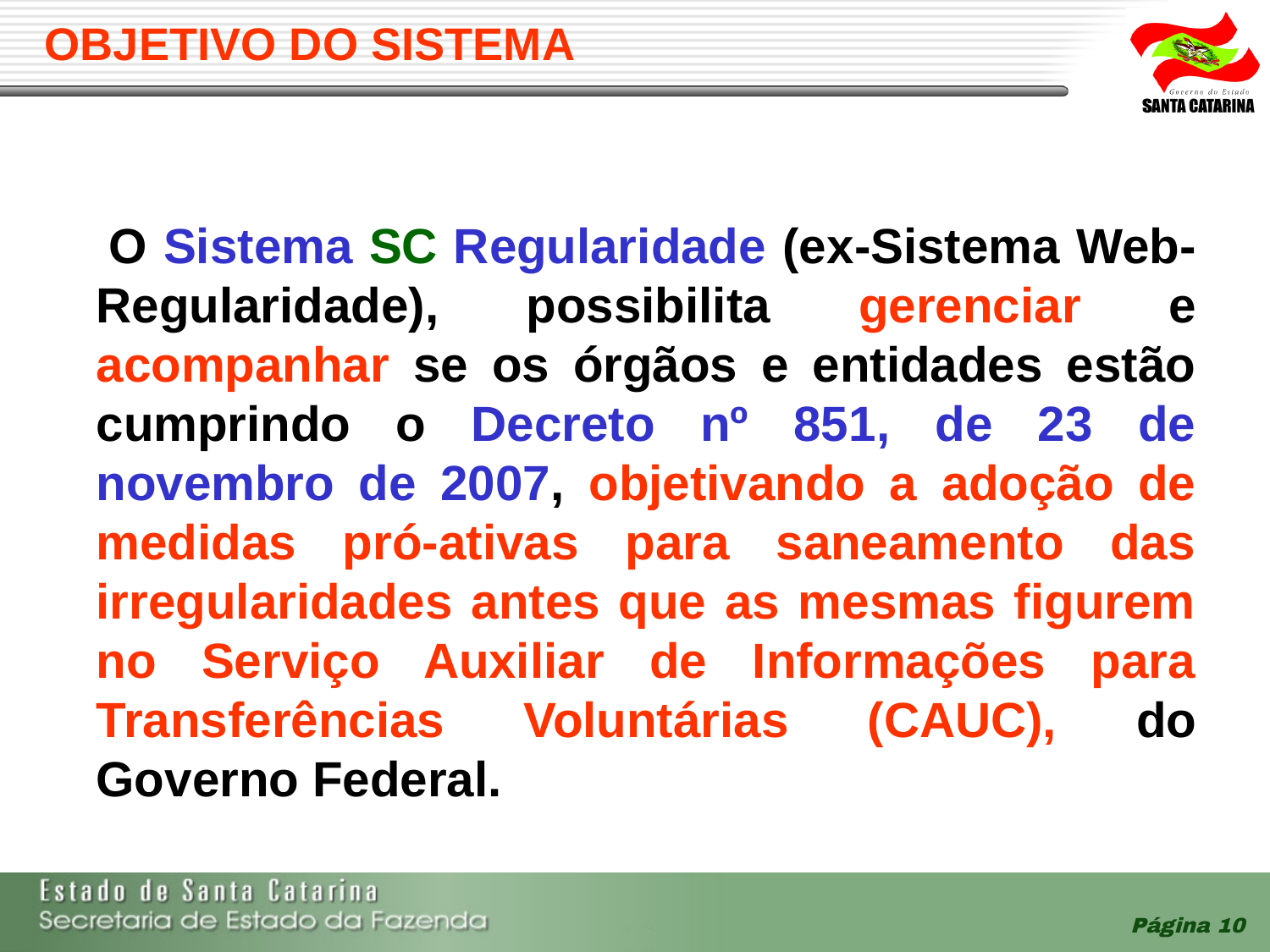

# OBJETIVO DO SISTEMA

    O Sistema SC Regularidade (ex-Sistema Web-Regularidade), possibilita gerenciar e acompanhar se os órgãos e entidades estão cumprindo o Decreto nº 851, de 23 de novembro de 2007, objetivando a adoção de medidas pró-ativas para saneamento das irregularidades antes que as mesmas figurem no Serviço Auxiliar de Informações para Transferências Voluntárias (CAUC), do Governo Federal.
Página 10